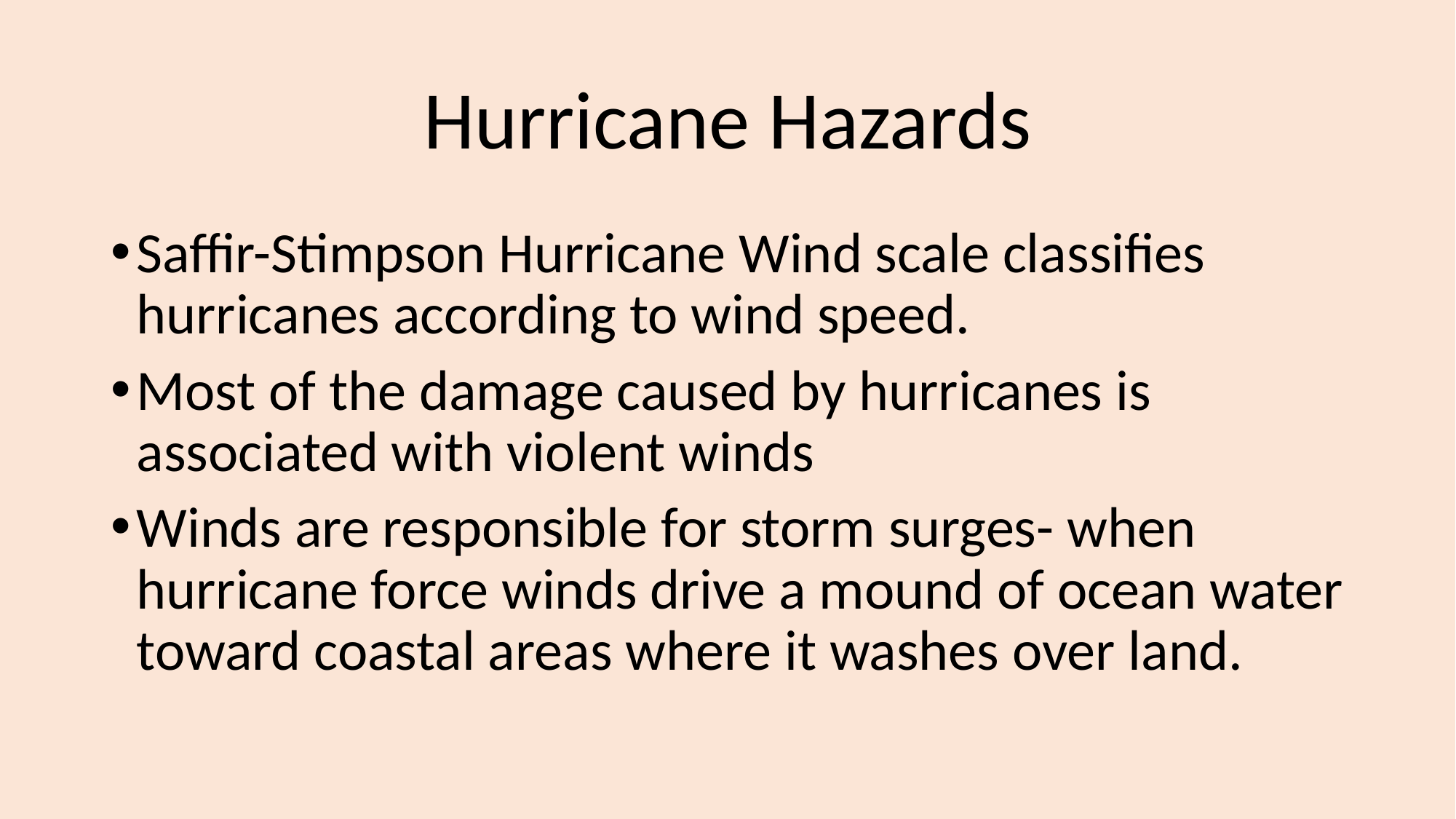

# Hurricane Hazards
Saffir-Stimpson Hurricane Wind scale classifies hurricanes according to wind speed.
Most of the damage caused by hurricanes is associated with violent winds
Winds are responsible for storm surges- when hurricane force winds drive a mound of ocean water toward coastal areas where it washes over land.